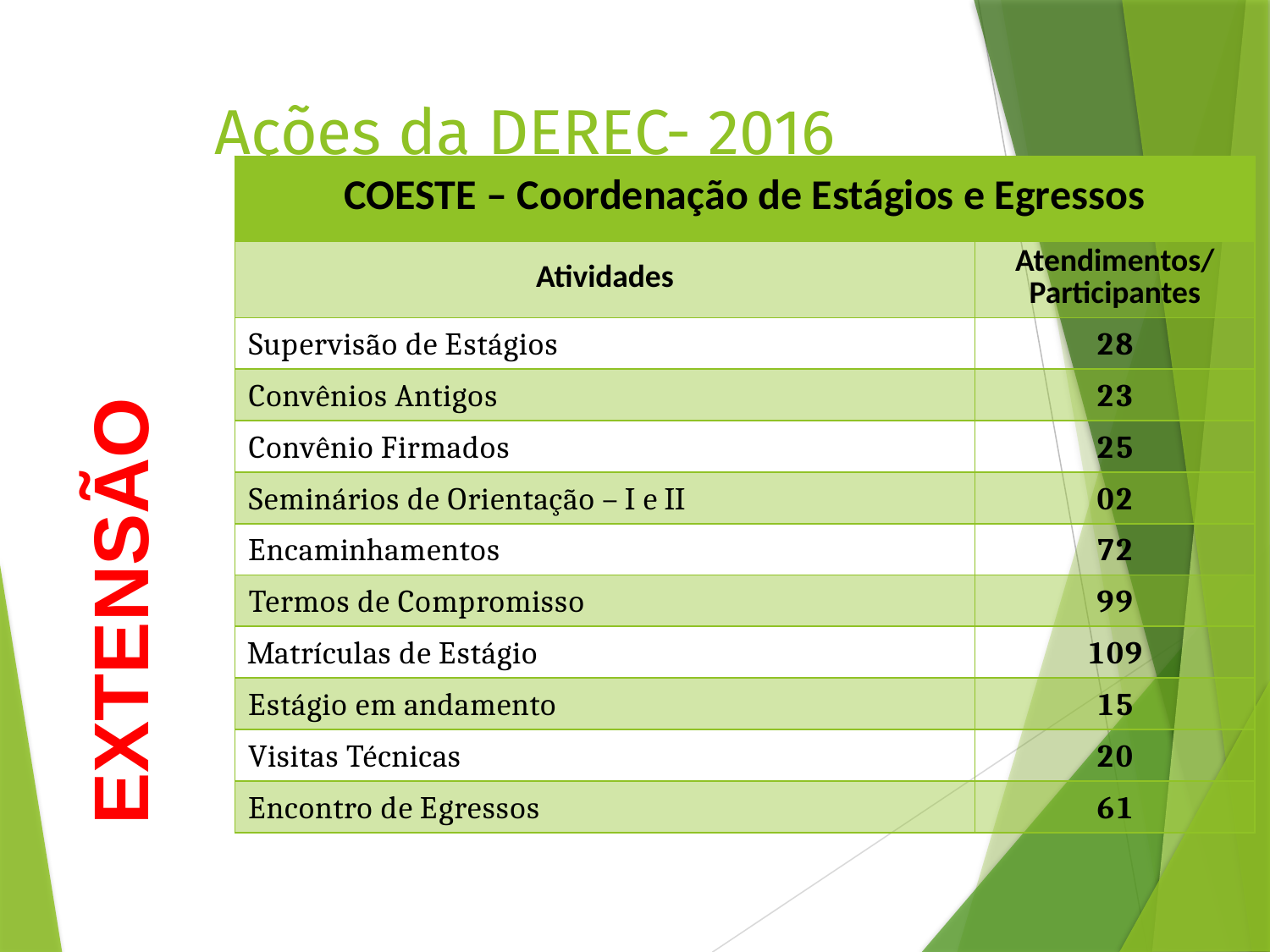

# Ações da DEREC- 2016
| COESTE – Coordenação de Estágios e Egressos |  |
| --- | --- |
| Atividades | Atendimentos/ Participantes |
| Supervisão de Estágios | 28 |
| Convênios Antigos | 23 |
| Convênio Firmados | 25 |
| Seminários de Orientação – I e II | 02 |
| Encaminhamentos | 72 |
| Termos de Compromisso | 99 |
| Matrículas de Estágio | 109 |
| Estágio em andamento | 15 |
| Visitas Técnicas | 20 |
| Encontro de Egressos | 61 |
EXTENSÃO